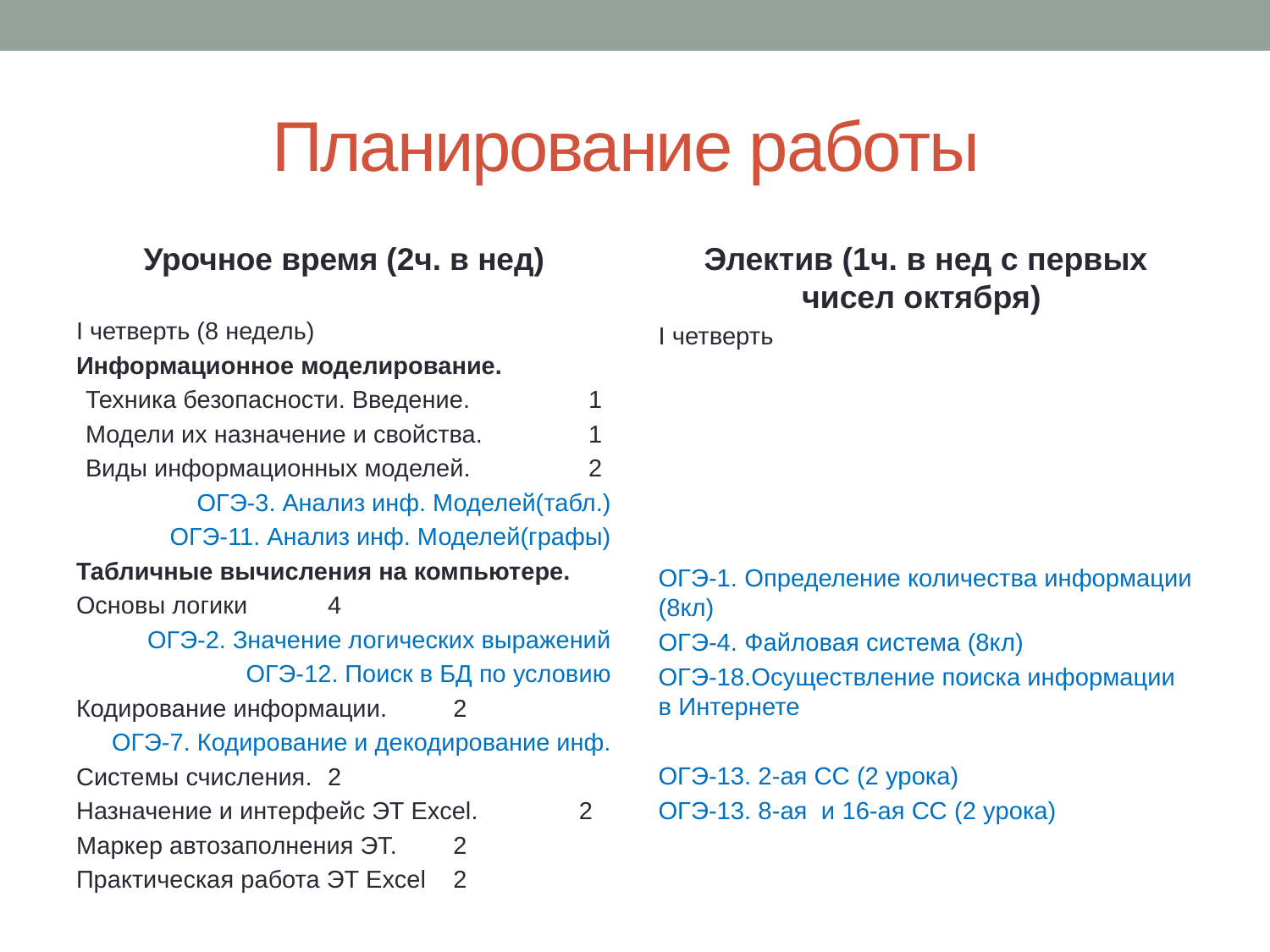

# Планирование работы
Урочное время (2ч. в нед)

I четверть (8 недель)
Информационное моделирование.
Техника безопасности. Введение.	1
Модели их назначение и свойства. 	1
Виды информационных моделей.	2
ОГЭ-3. Анализ инф. Моделей(табл.)
ОГЭ-11. Анализ инф. Моделей(графы)
Табличные вычисления на компьютере.
Основы логики			4
ОГЭ-2. Значение логических выражений
ОГЭ-12. Поиск в БД по условию
Кодирование информации.		2
ОГЭ-7. Кодирование и декодирование инф.
Системы счисления.			2
Назначение и интерфейс ЭТ Excel.	2
Маркер автозаполнения ЭТ. 		2
Практическая работа ЭТ Excel 		2

Электив (1ч. в нед с первых чисел октября)
I четверть

ОГЭ-1. Определение количества информации (8кл)
ОГЭ-4. Файловая система (8кл)
ОГЭ-18.Осуществление поиска информации в Интернете

ОГЭ-13. 2-ая СС (2 урока)
ОГЭ-13. 8-ая  и 16-ая СС (2 урока)